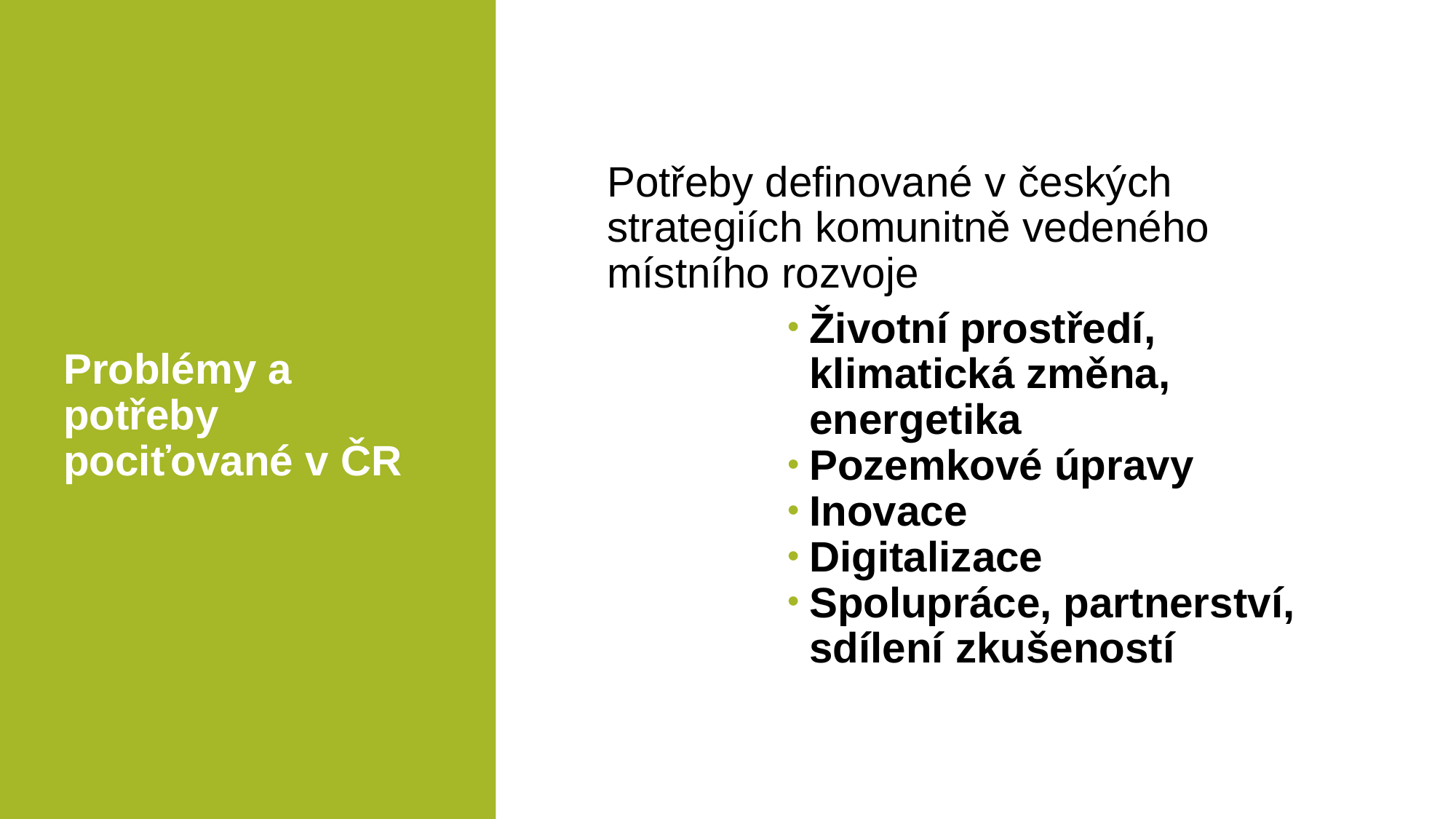

Problémy a potřeby pociťované v ČR
Potřeby definované v českých strategiích komunitně vedeného místního rozvoje
Životní prostředí, klimatická změna, energetika
Pozemkové úpravy
Inovace
Digitalizace
Spolupráce, partnerství, sdílení zkušeností